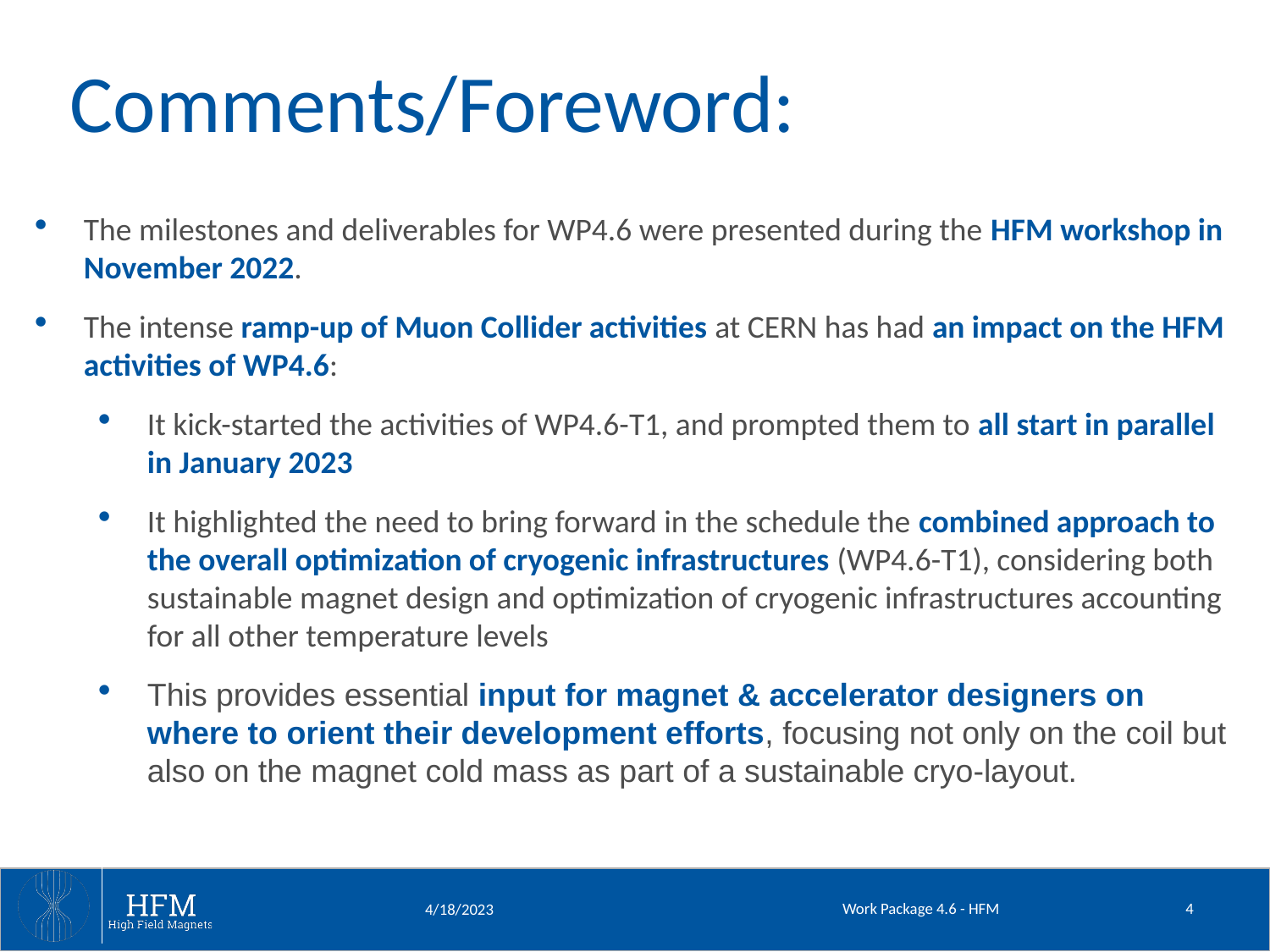

Comments/Foreword:
The milestones and deliverables for WP4.6 were presented during the HFM workshop in November 2022.
The intense ramp-up of Muon Collider activities at CERN has had an impact on the HFM activities of WP4.6:
It kick-started the activities of WP4.6-T1, and prompted them to all start in parallel in January 2023
It highlighted the need to bring forward in the schedule the combined approach to the overall optimization of cryogenic infrastructures (WP4.6-T1), considering both sustainable magnet design and optimization of cryogenic infrastructures accounting for all other temperature levels
This provides essential input for magnet & accelerator designers on where to orient their development efforts, focusing not only on the coil but also on the magnet cold mass as part of a sustainable cryo-layout.

Work Package 4.6 - HFM
4
4/18/2023